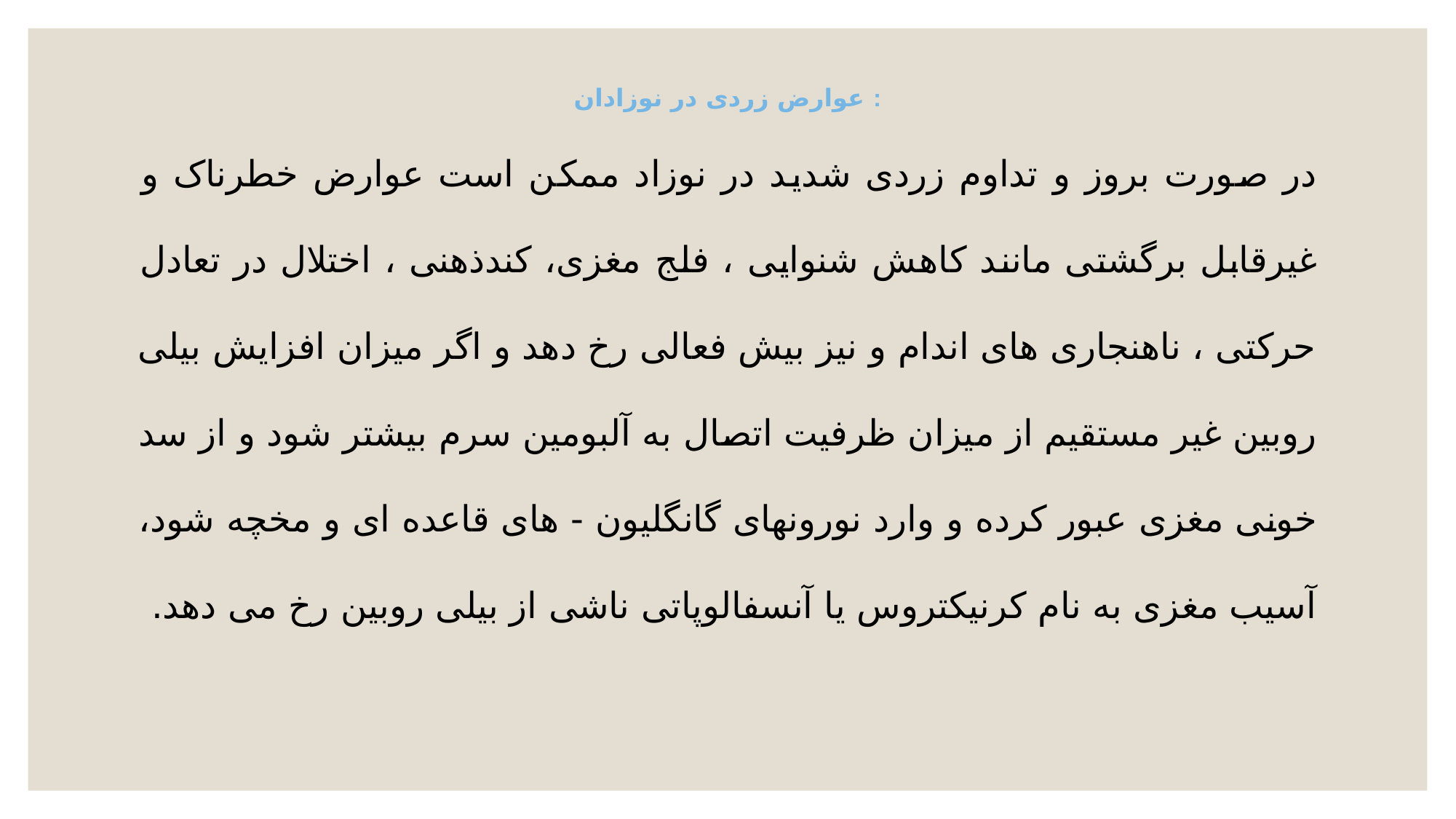

# عوارض زردی در نوزادان :
در صورت بروز و تداوم زردی شدید در نوزاد ممکن است عوارض خطرناک و غیرقابل برگشتی مانند کاهش شنوایی ، فلج مغزی، کندذهنی ، اختلال در تعادل حرکتی ، ناهنجاری های اندام و نیز بیش فعالی رخ دهد و اگر میزان افزایش بیلی روبین غیر مستقیم از میزان ظرفیت اتصال به آلبومین سرم بیشتر شود و از سد خونی مغزی عبور کرده و وارد نورونهای گانگلیون - های قاعده ای و مخچه شود، آسیب مغزی به نام کرنیکتروس یا آنسفالوپاتی ناشی از بیلی روبین رخ می دهد.